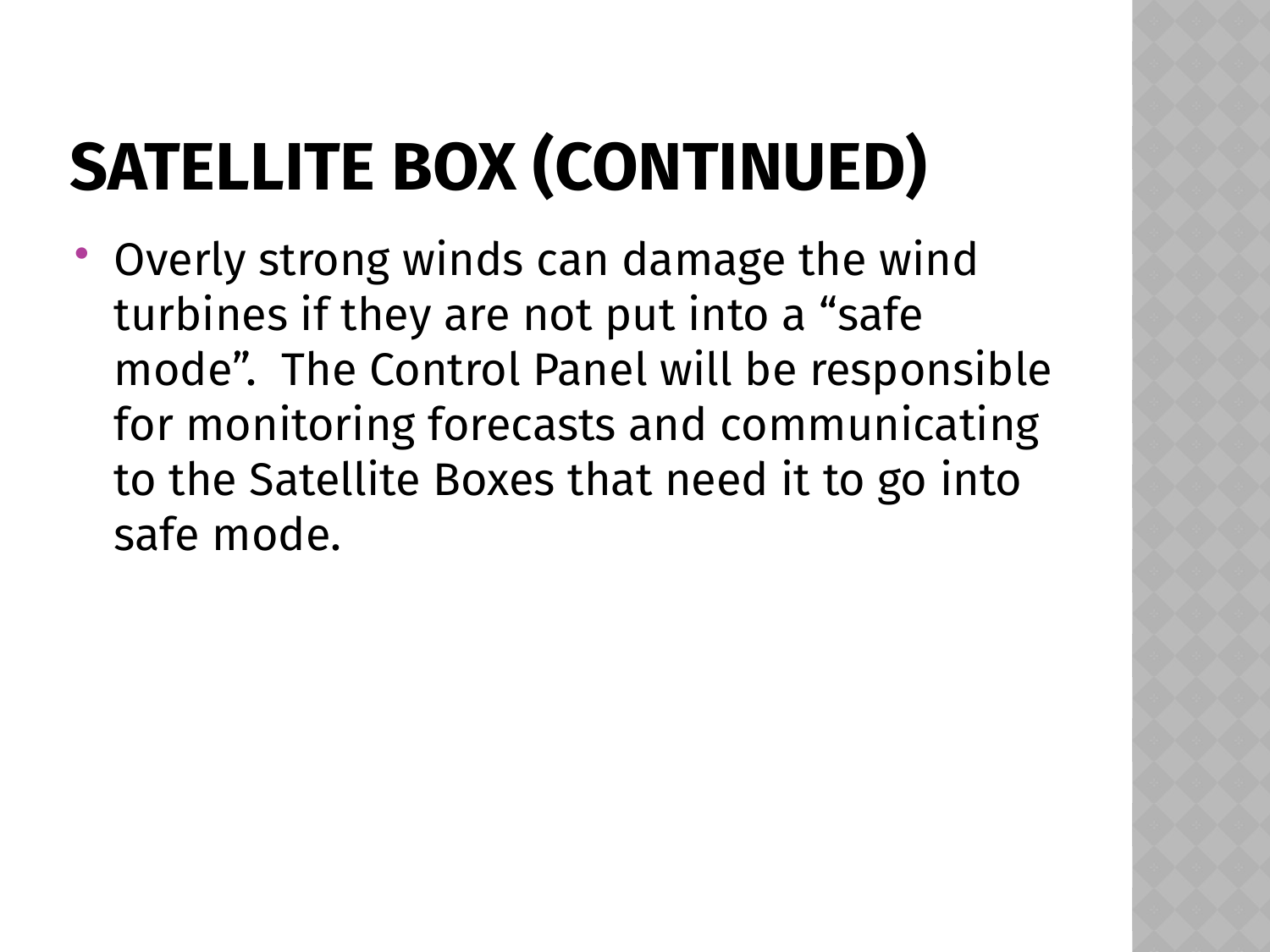

# Satellite Box (Continued)
Overly strong winds can damage the wind turbines if they are not put into a “safe mode”.  The Control Panel will be responsible for monitoring forecasts and communicating to the Satellite Boxes that need it to go into safe mode.